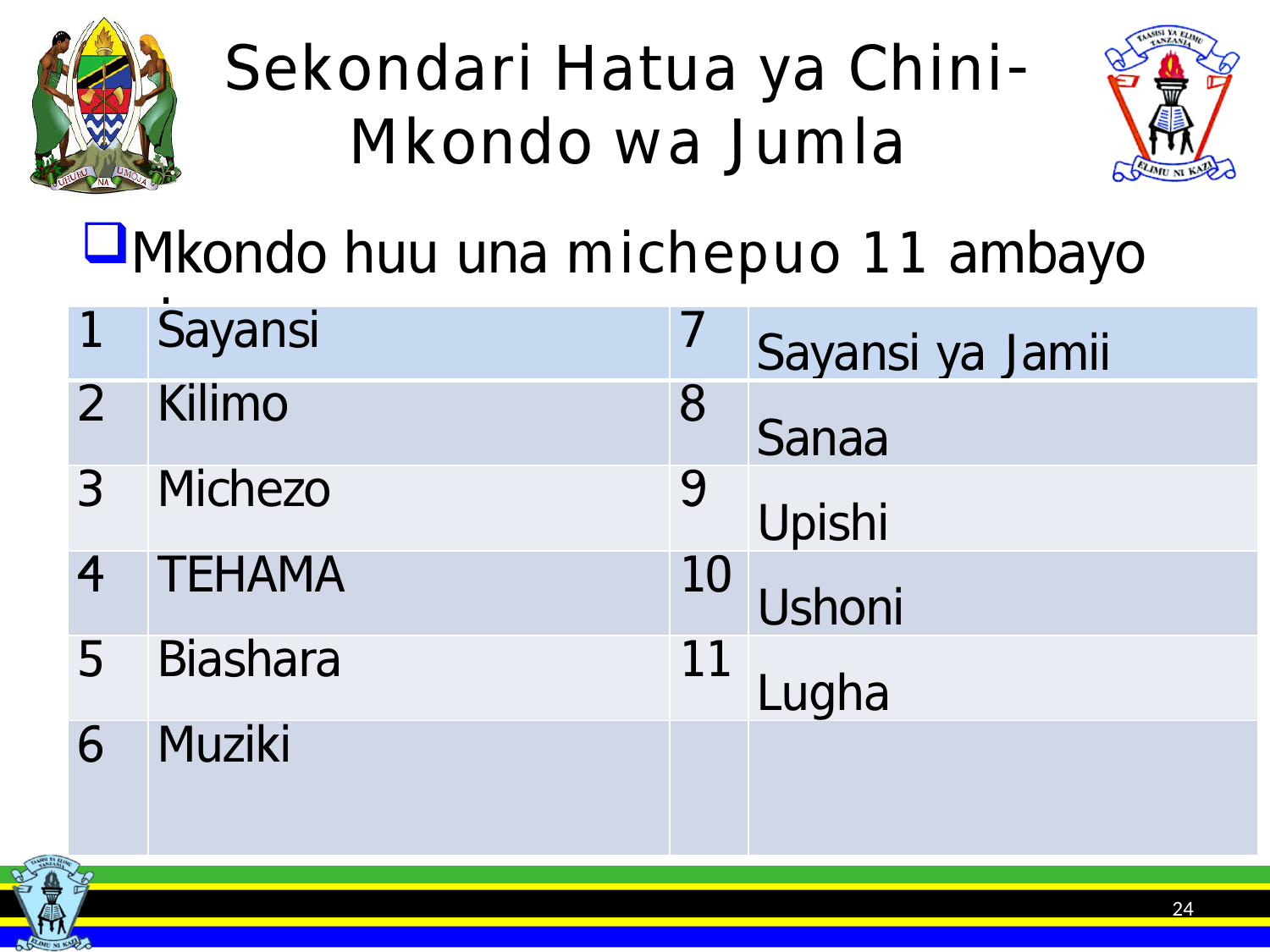

# Sekondari Hatua ya Chini-Mkondo wa Jumla
Mkondo huu una michepuo 11 ambayo ni:
| 1 | Sayansi | 7 | Sayansi ya Jamii |
| --- | --- | --- | --- |
| 2 | Kilimo | 8 | Sanaa |
| 3 | Michezo | 9 | Upishi |
| 4 | TEHAMA | 10 | Ushoni |
| 5 | Biashara | 11 | Lugha |
| 6 | Muziki |  |  |
24